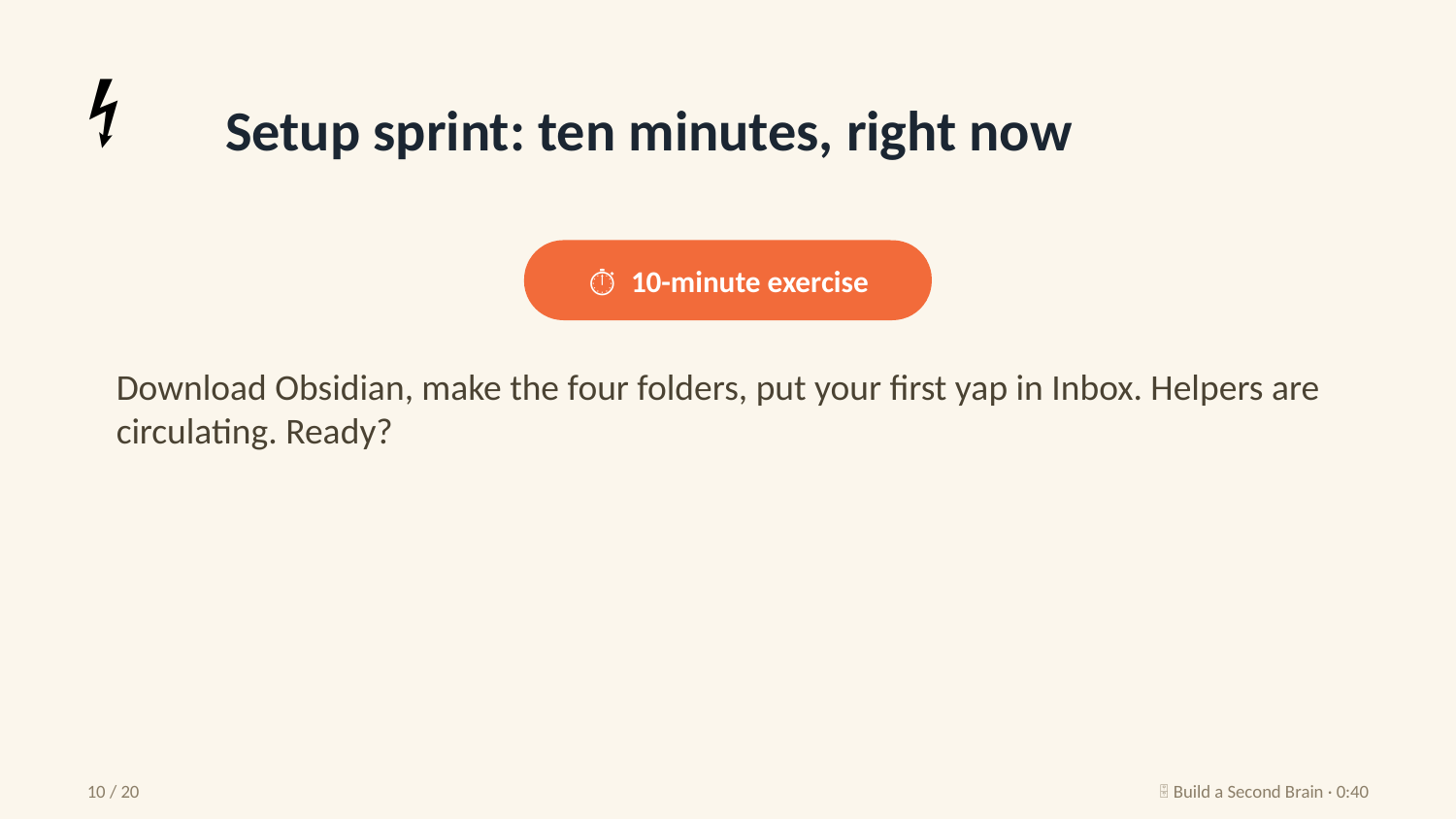

⚡
Setup sprint: ten minutes, right now

⏱  10-minute exercise
Download Obsidian, make the four folders, put your first yap in Inbox. Helpers are circulating. Ready?
10 / 20
🗄️ Build a Second Brain · 0:40